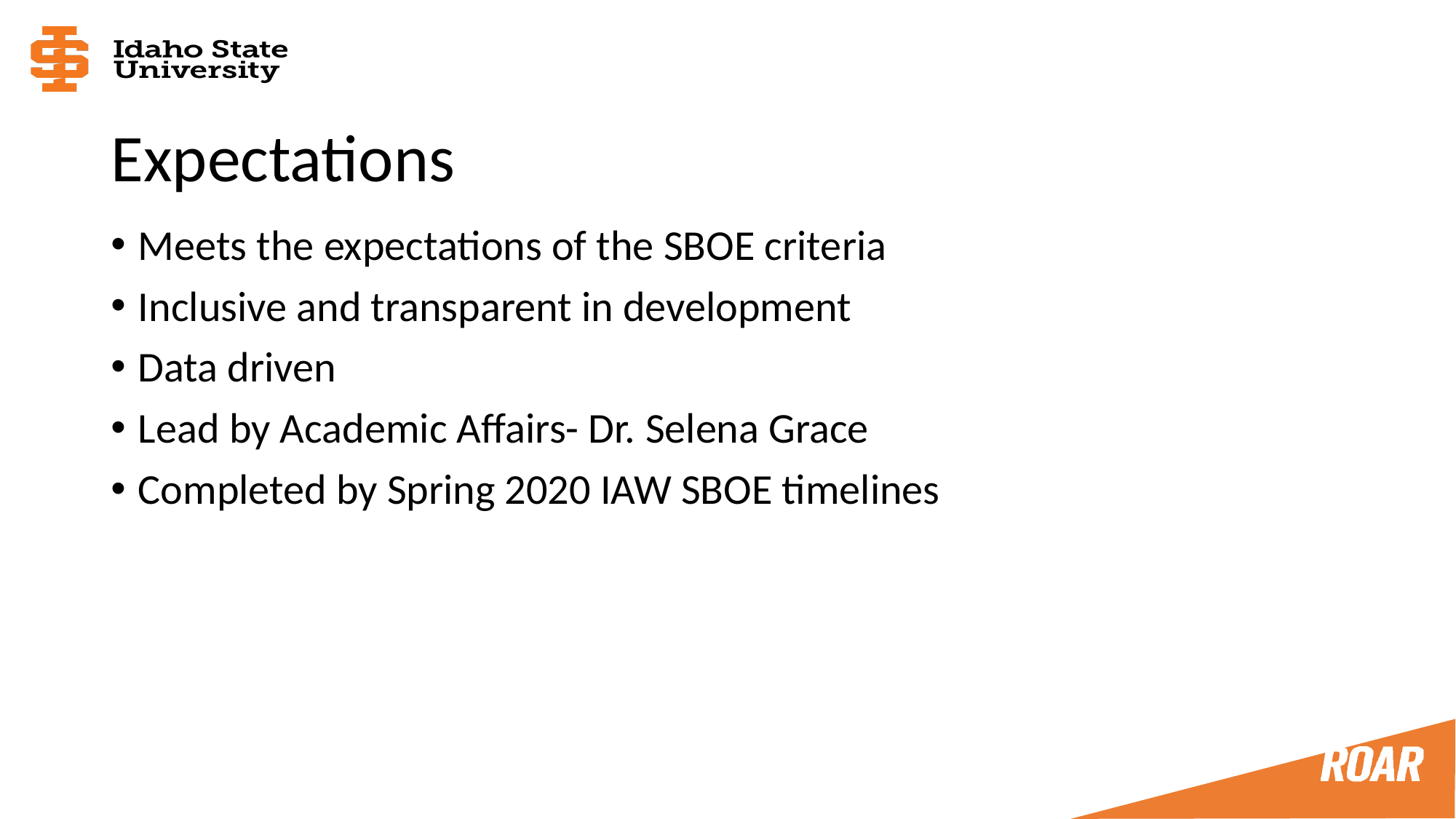

# Expectations
Meets the expectations of the SBOE criteria
Inclusive and transparent in development
Data driven
Lead by Academic Affairs- Dr. Selena Grace
Completed by Spring 2020 IAW SBOE timelines